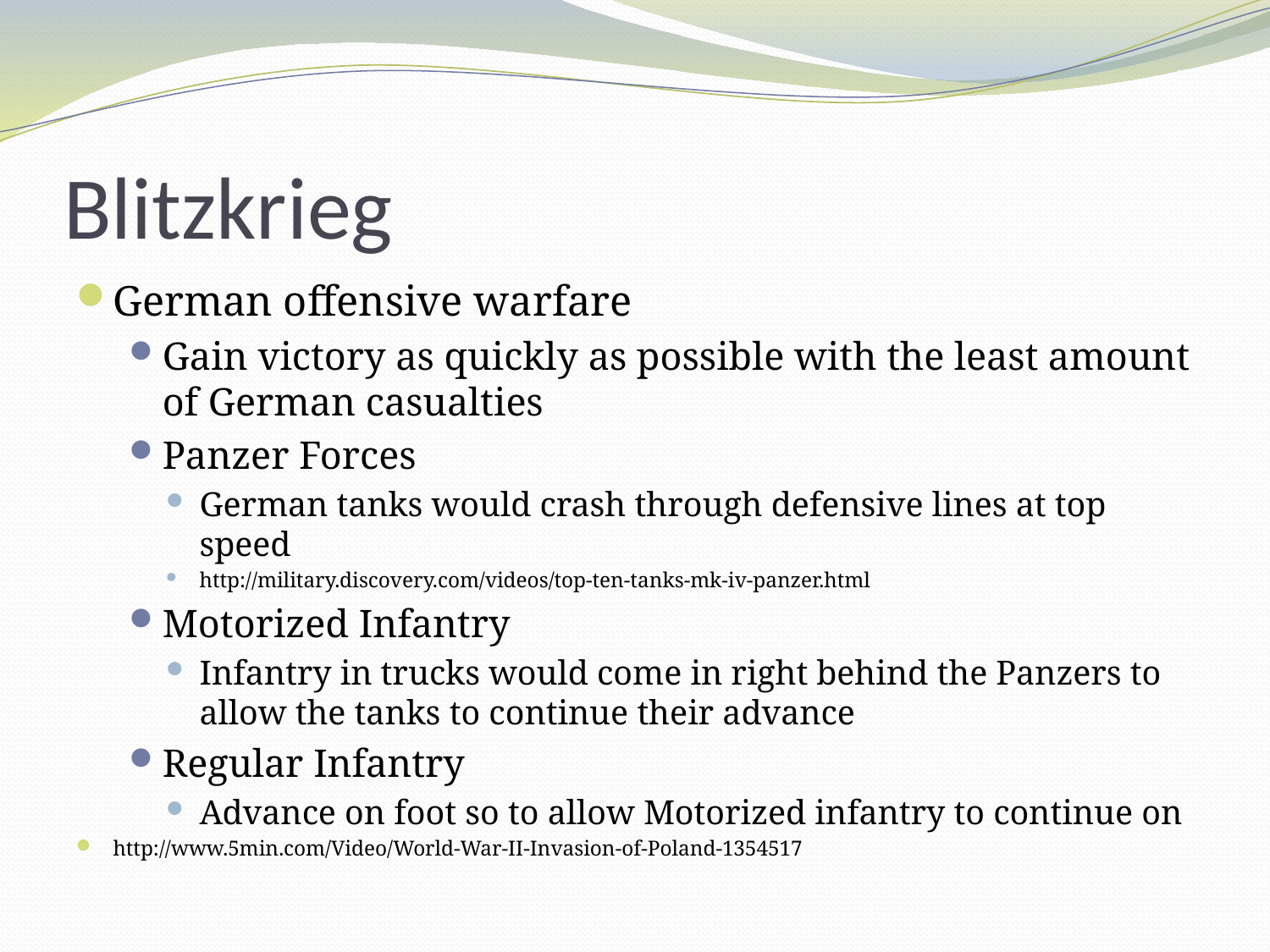

# Blitzkrieg
German offensive warfare
Gain victory as quickly as possible with the least amount of German casualties
Panzer Forces
German tanks would crash through defensive lines at top speed
http://military.discovery.com/videos/top-ten-tanks-mk-iv-panzer.html
Motorized Infantry
Infantry in trucks would come in right behind the Panzers to allow the tanks to continue their advance
Regular Infantry
Advance on foot so to allow Motorized infantry to continue on
http://www.5min.com/Video/World-War-II-Invasion-of-Poland-1354517